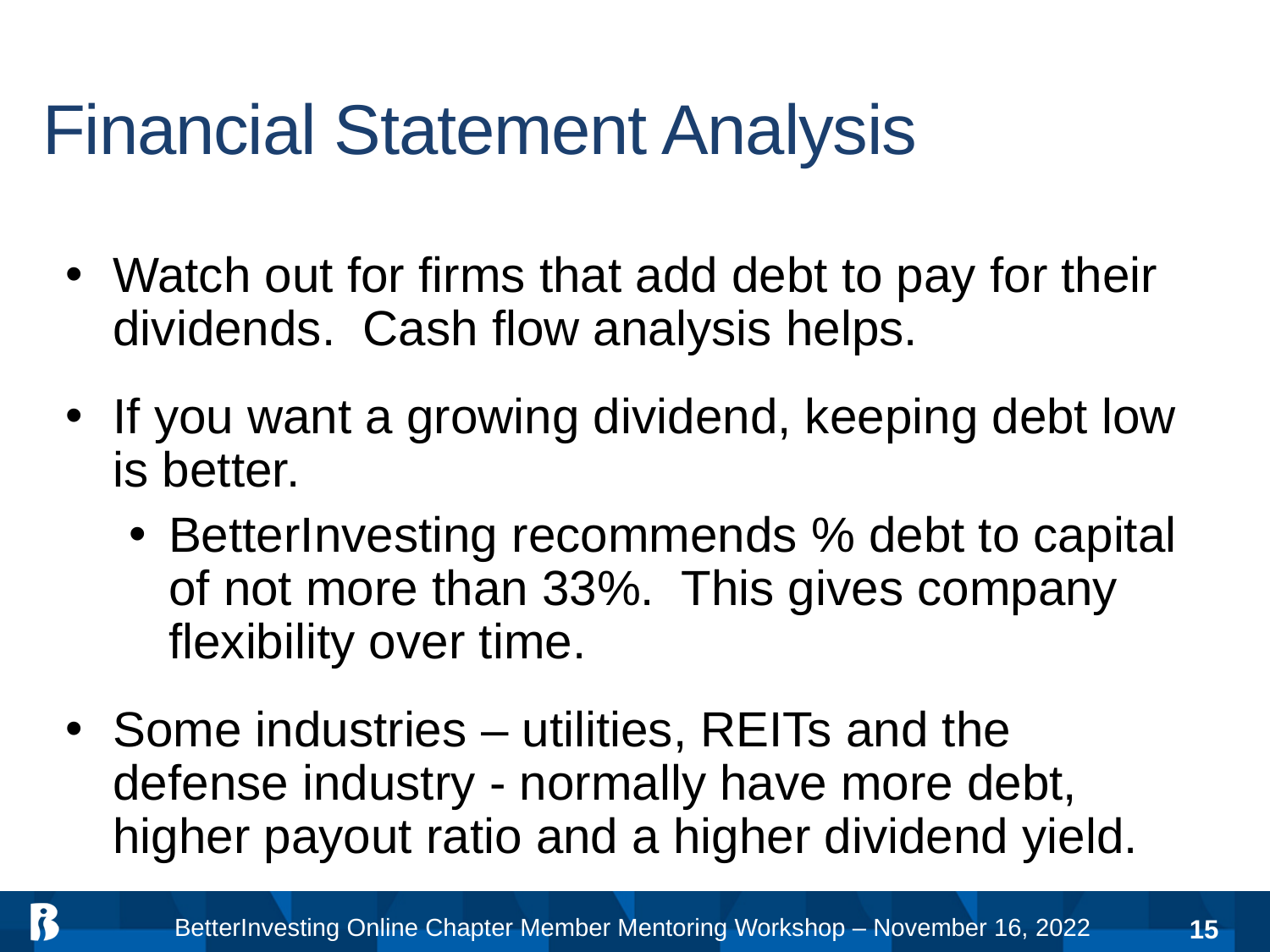

# Financial Statement Analysis
Watch out for firms that add debt to pay for their dividends.  Cash flow analysis helps.
If you want a growing dividend, keeping debt low is better.
BetterInvesting recommends % debt to capital of not more than 33%.  This gives company flexibility over time.
Some industries – utilities, REITs and the defense industry - normally have more debt, higher payout ratio and a higher dividend yield.
15